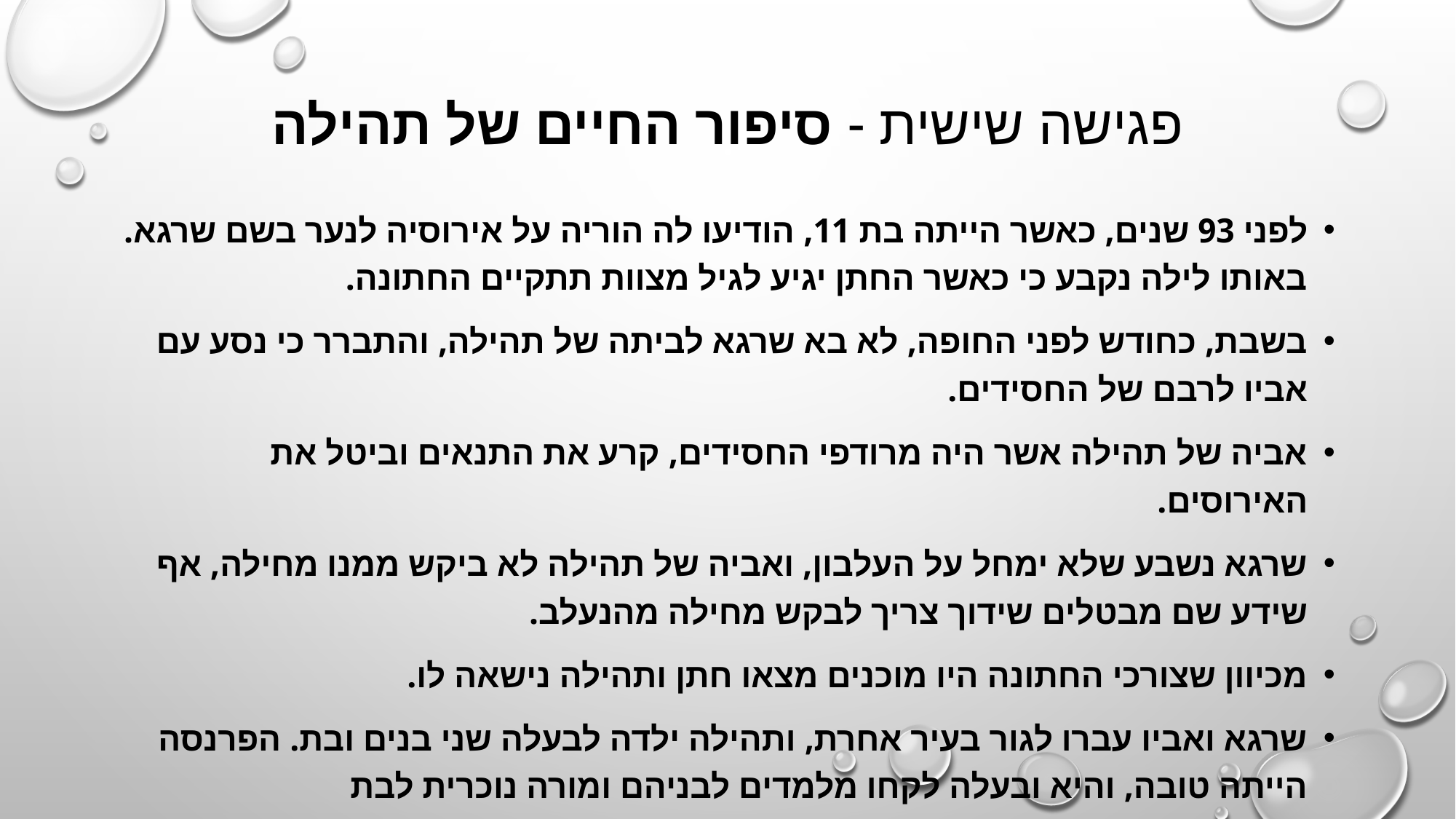

# פגישה שישית - סיפור החיים של תהילה
לפני 93 שנים, כאשר הייתה בת 11, הודיעו לה הוריה על אירוסיה לנער בשם שרגא. באותו לילה נקבע כי כאשר החתן יגיע לגיל מצוות תתקיים החתונה.
בשבת, כחודש לפני החופה, לא בא שרגא לביתה של תהילה, והתברר כי נסע עם אביו לרבם של החסידים.
אביה של תהילה אשר היה מרודפי החסידים, קרע את התנאים וביטל את האירוסים.
שרגא נשבע שלא ימחל על העלבון, ואביה של תהילה לא ביקש ממנו מחילה, אף שידע שם מבטלים שידוך צריך לבקש מחילה מהנעלב.
מכיוון שצורכי החתונה היו מוכנים מצאו חתן ותהילה נישאה לו.
שרגא ואביו עברו לגור בעיר אחרת, ותהילה ילדה לבעלה שני בנים ובת. הפרנסה הייתה טובה, והיא ובעלה לקחו מלמדים לבניהם ומורה נוכרית לבת